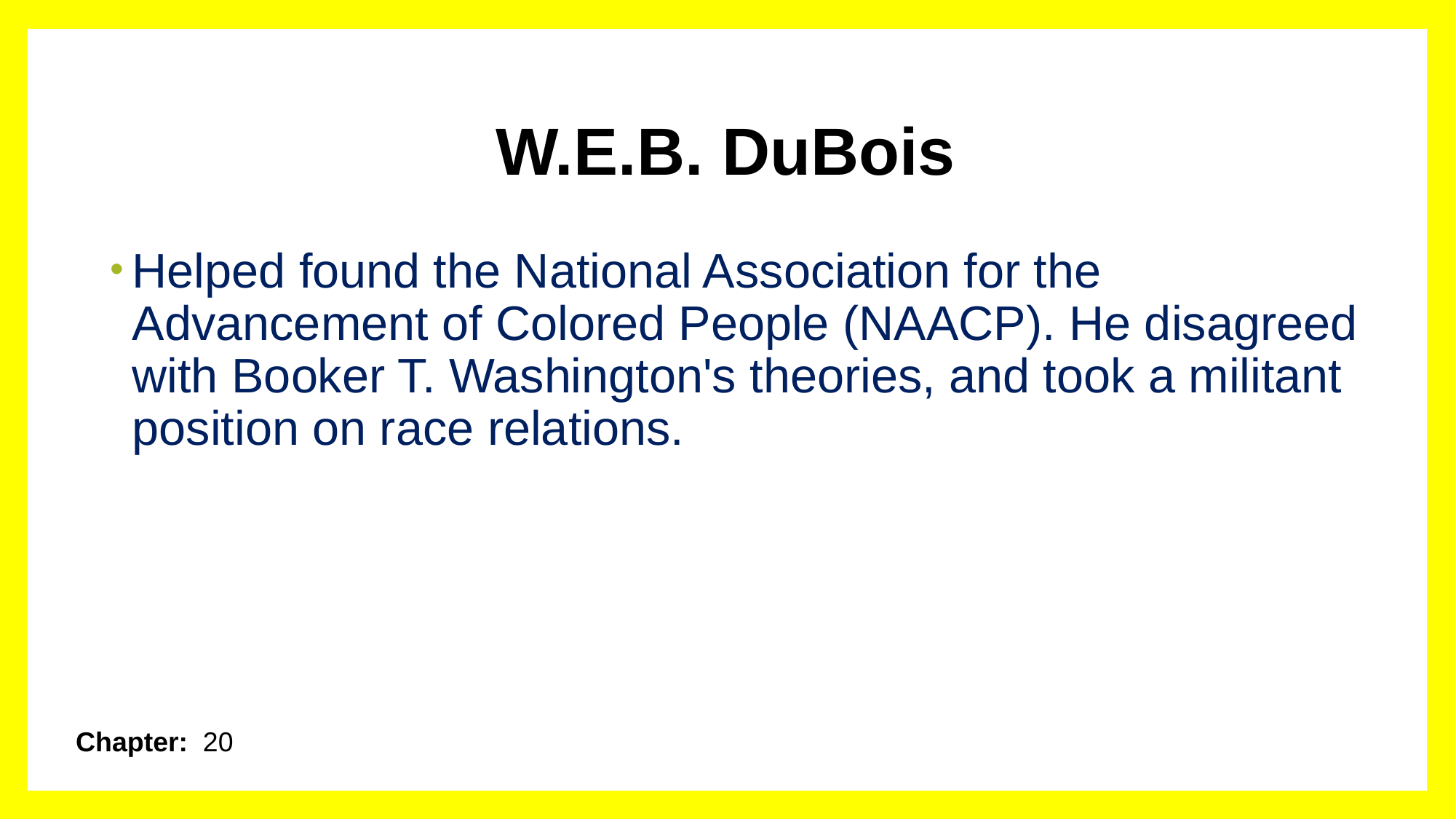

# W.E.B. DuBois
Helped found the National Association for the Advancement of Colored People (NAACP). He disagreed with Booker T. Washington's theories, and took a militant position on race relations.
Chapter:  20